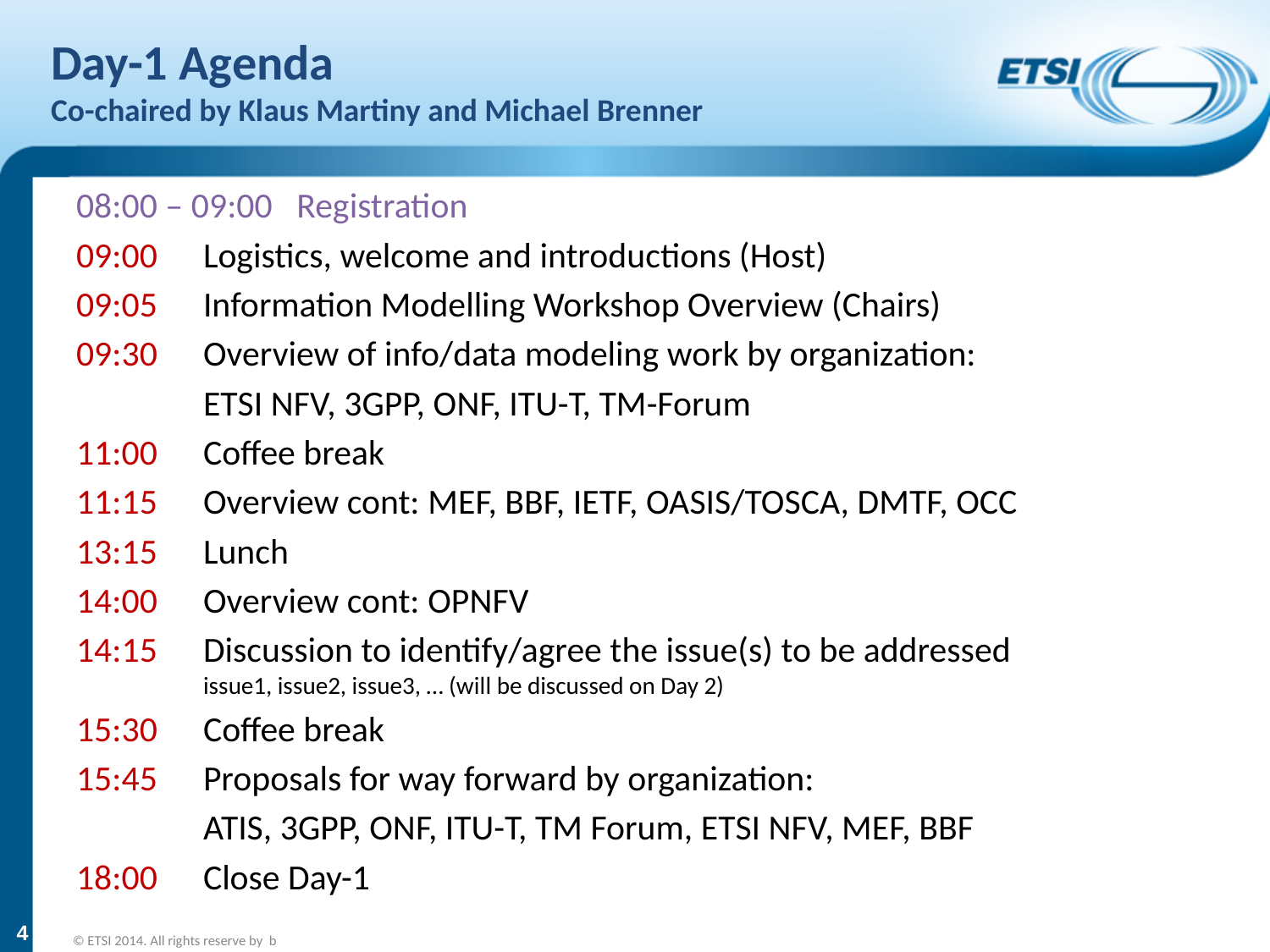

# Day-1 Agenda Co-chaired by Klaus Martiny and Michael Brenner
08:00 – 09:00   Registration
09:00	Logistics, welcome and introductions (Host)
09:05	Information Modelling Workshop Overview (Chairs)
09:30	Overview of info/data modeling work by organization:
	ETSI NFV, 3GPP, ONF, ITU-T, TM-Forum
11:00	Coffee break
11:15	Overview cont: MEF, BBF, IETF, OASIS/TOSCA, DMTF, OCC
13:15	Lunch
14:00	Overview cont: OPNFV
14:15	Discussion to identify/agree the issue(s) to be addressed
	issue1, issue2, issue3, … (will be discussed on Day 2)
15:30	Coffee break
15:45	Proposals for way forward by organization:
	ATIS, 3GPP, ONF, ITU-T, TM Forum, ETSI NFV, MEF, BBF
18:00	Close Day-1
4
© ETSI 2014. All rights reserve by  b